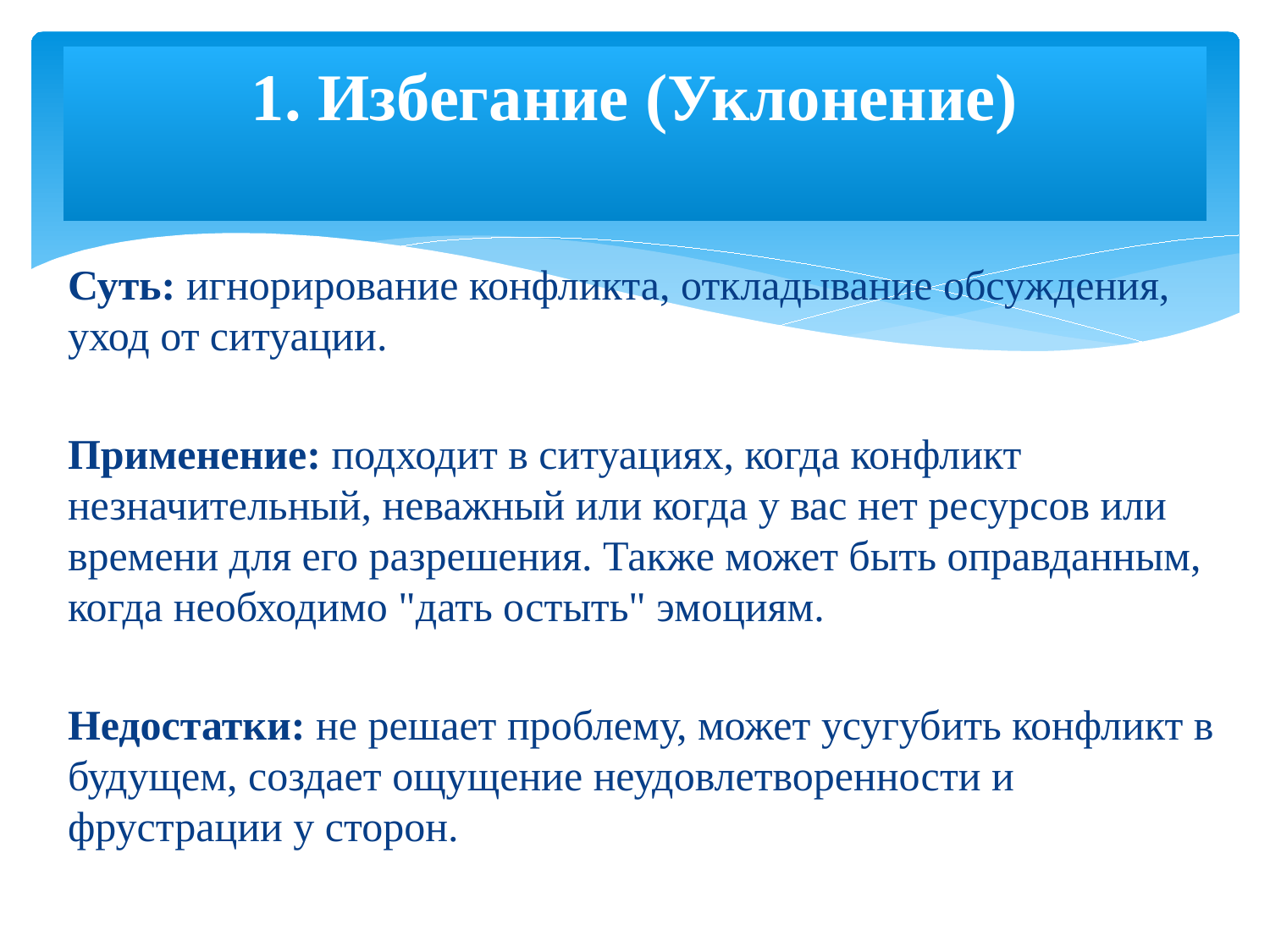

# 1. Избегание (Уклонение)
Суть: игнорирование конфликта, откладывание обсуждения, уход от ситуации.

Применение: подходит в ситуациях, когда конфликт незначительный, неважный или когда у вас нет ресурсов или времени для его разрешения. Также может быть оправданным, когда необходимо "дать остыть" эмоциям.

Недостатки: не решает проблему, может усугубить конфликт в будущем, создает ощущение неудовлетворенности и фрустрации у сторон.